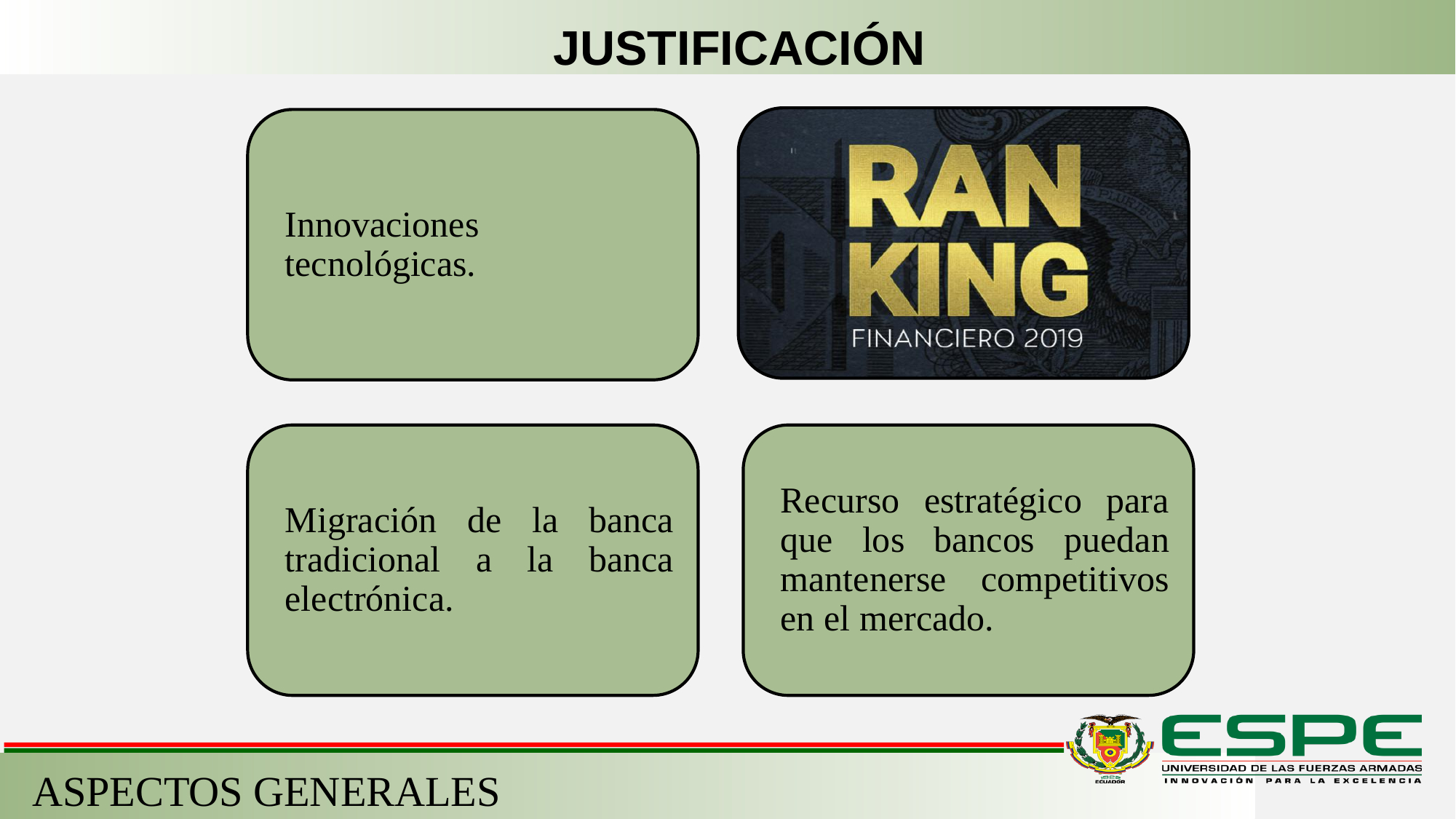

# JUSTIFICACIÓN
Innovaciones tecnológicas.

Migración de la banca tradicional a la banca electrónica.
Recurso estratégico para que los bancos puedan mantenerse competitivos en el mercado.
ASPECTOS GENERALES